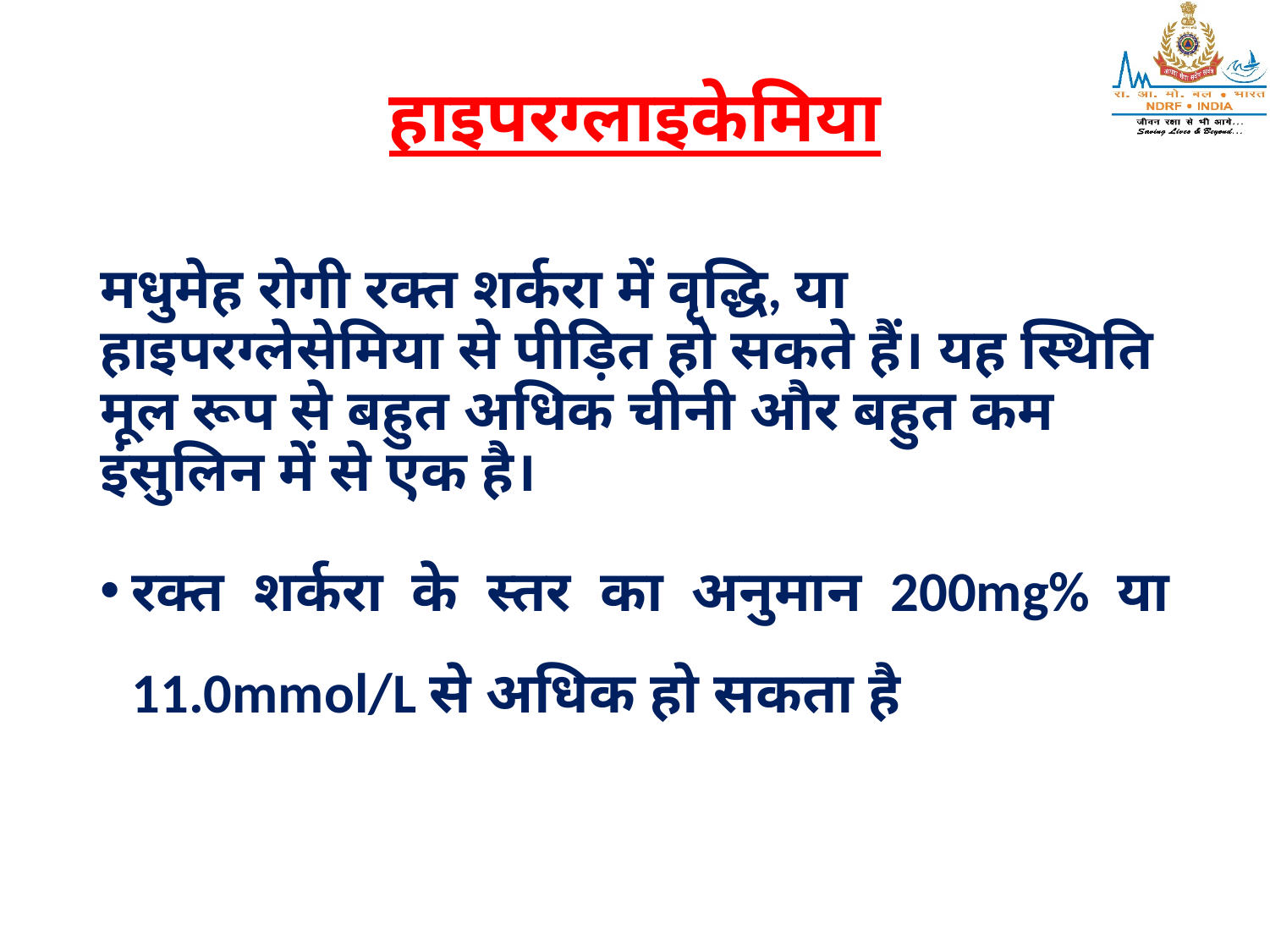

# हाइपरग्लाइकेमिया
मधुमेह रोगी रक्त शर्करा में वृद्धि, या हाइपरग्लेसेमिया से पीड़ित हो सकते हैं। यह स्थिति मूल रूप से बहुत अधिक चीनी और बहुत कम इंसुलिन में से एक है।
रक्त शर्करा के स्तर का अनुमान 200mg% या 11.0mmol/L से अधिक हो सकता है